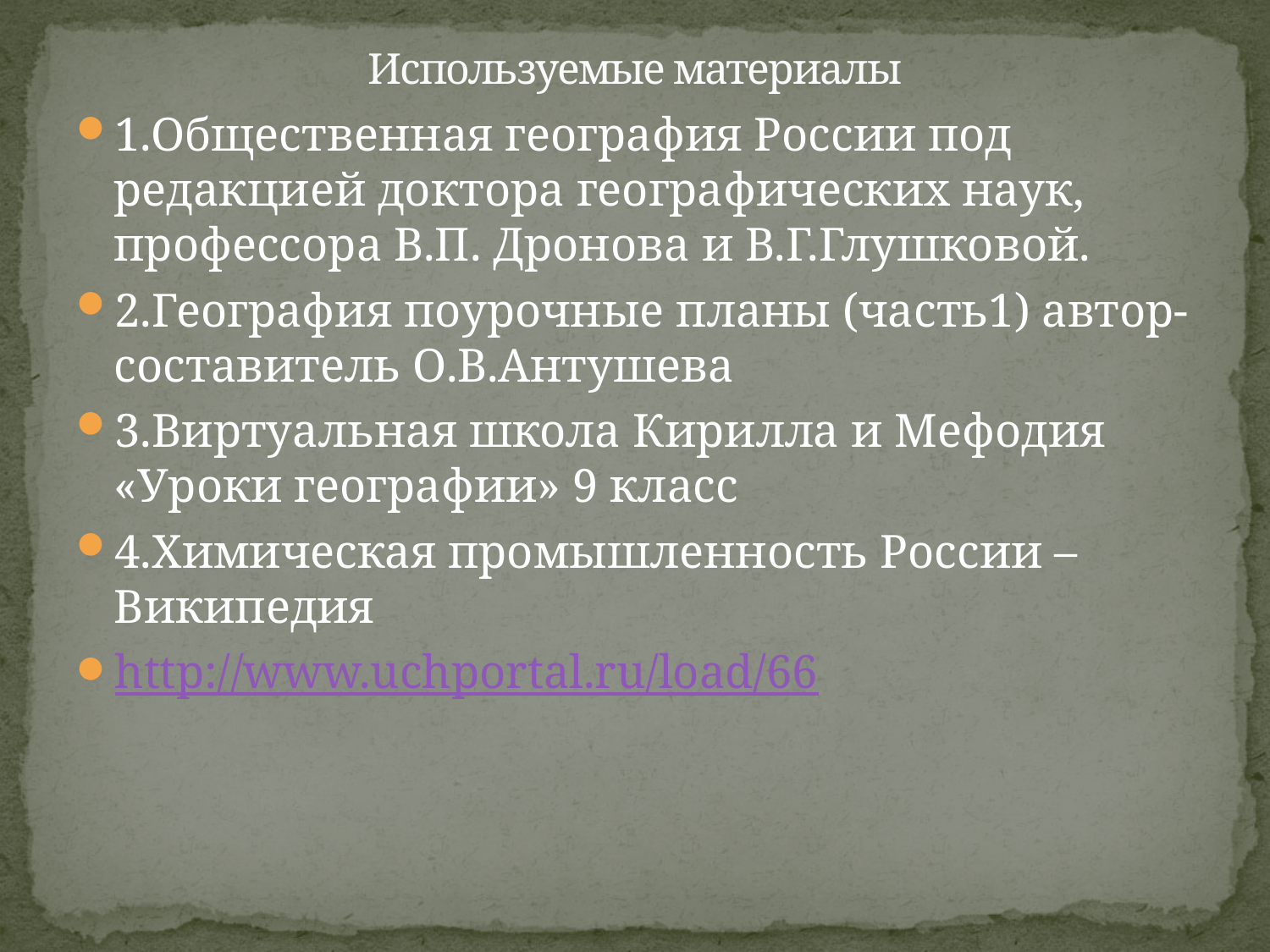

# Используемые материалы
1.Общественная география России под редакцией доктора географических наук, профессора В.П. Дронова и В.Г.Глушковой.
2.География поурочные планы (часть1) автор-составитель О.В.Антушева
3.Виртуальная школа Кирилла и Мефодия «Уроки географии» 9 класс
4.Химическая промышленность России – Википедия
http://www.uchportal.ru/load/66